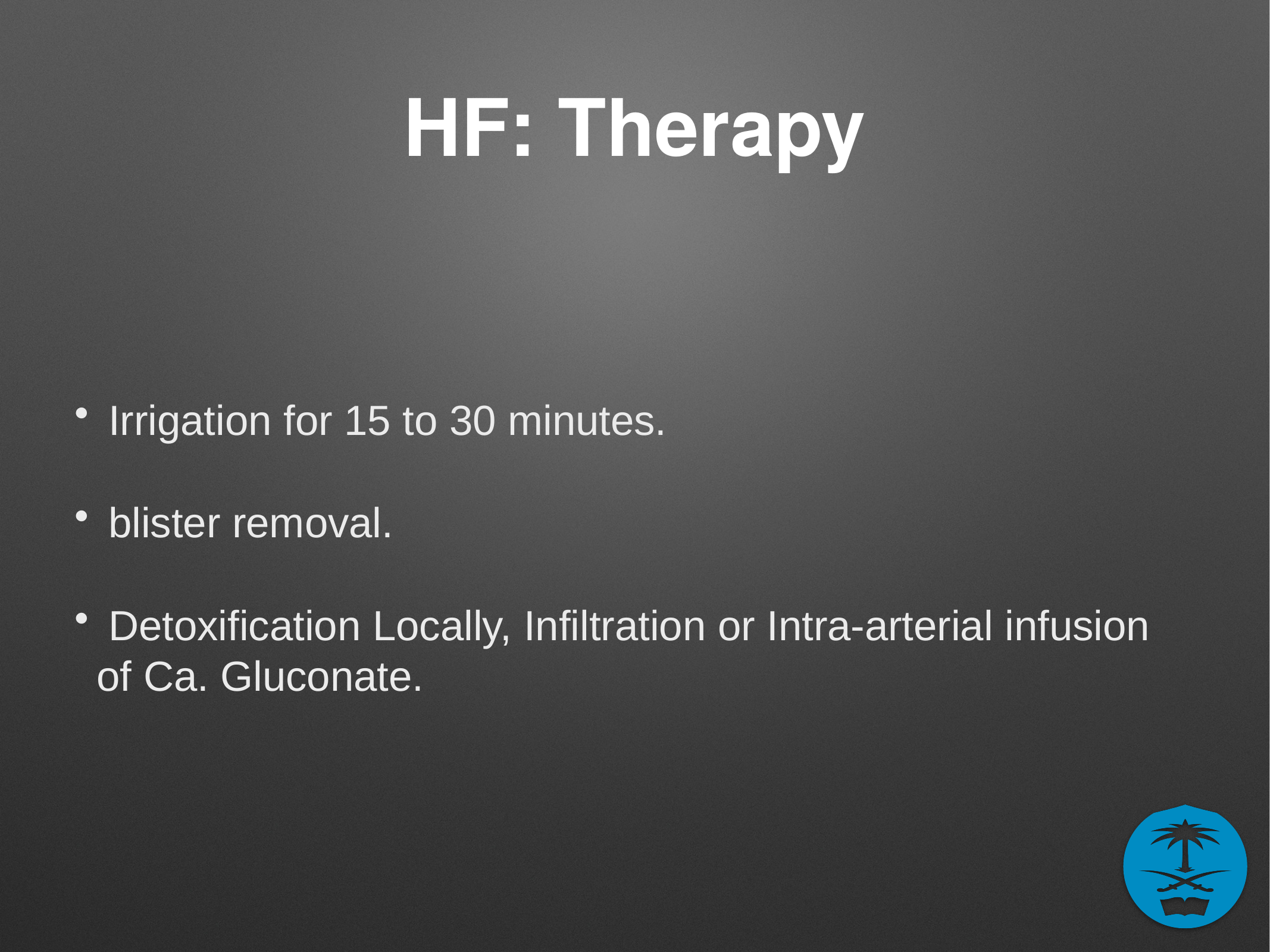

# HF: Therapy
 Irrigation for 15 to 30 minutes.
 blister removal.
 Detoxification Locally, Infiltration or Intra-arterial infusion of Ca. Gluconate.